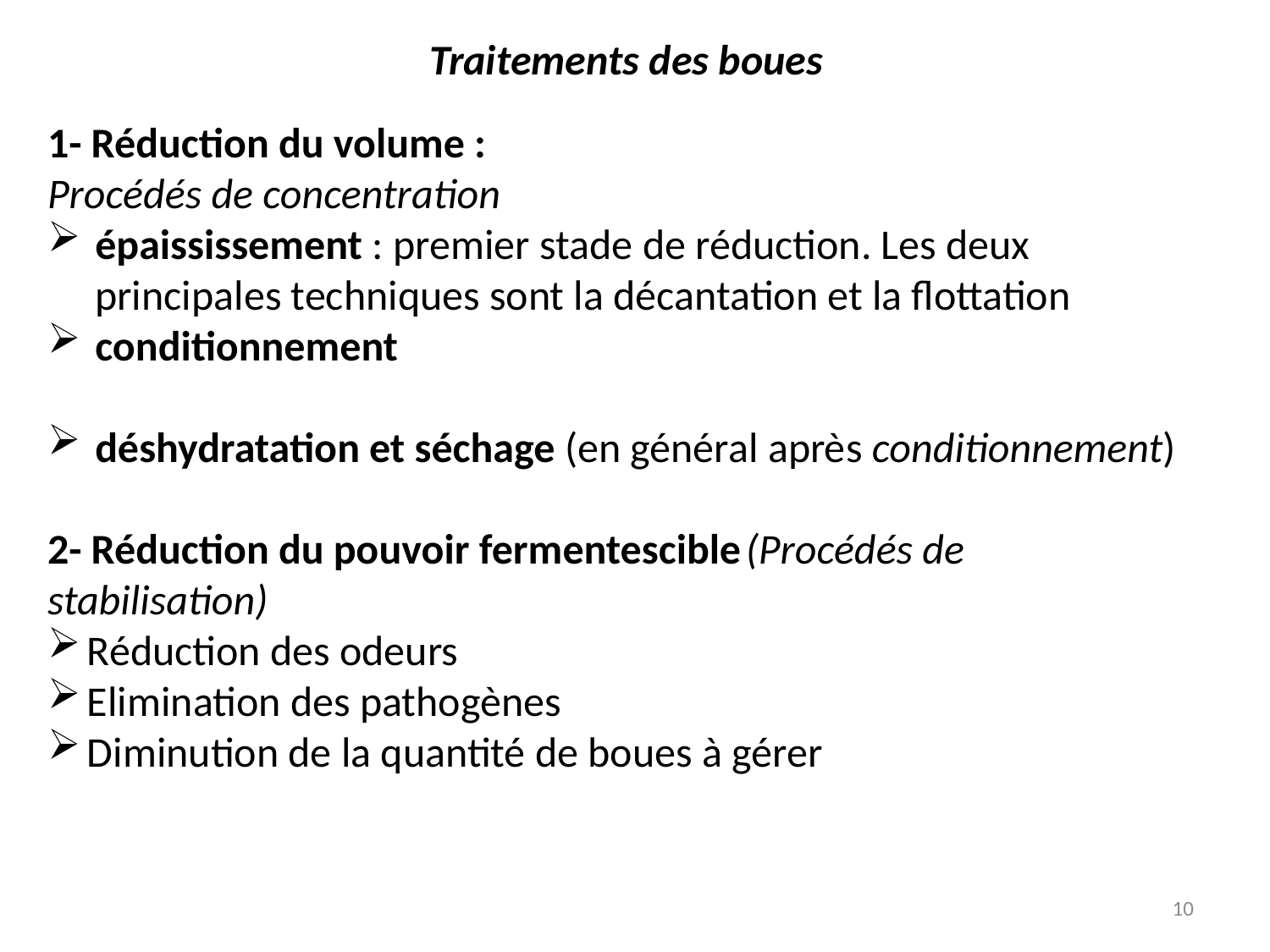

Traitements des boues

1- Réduction du volume :
Procédés de concentration
épaississement : premier stade de réduction. Les deux principales techniques sont la décantation et la flottation
conditionnement

déshydratation et séchage (en général après conditionnement)

2- Réduction du pouvoir fermentescible (Procédés de stabilisation)
Réduction des odeurs
Elimination des pathogènes
Diminution de la quantité de boues à gérer
10